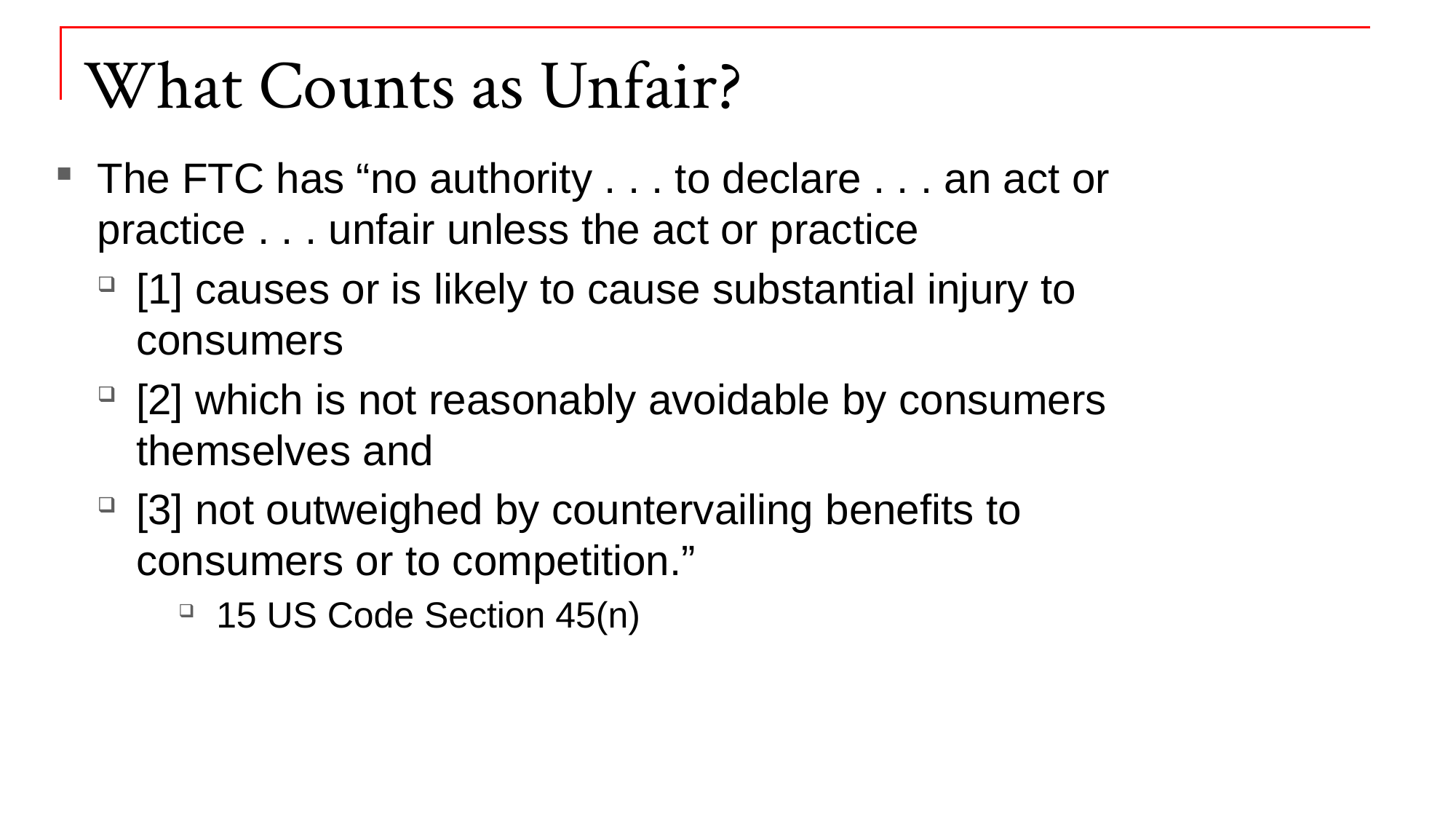

# What Counts as Unfair?
The FTC has “no authority . . . to declare . . . an act or practice . . . unfair unless the act or practice
[1] causes or is likely to cause substantial injury to consumers
[2] which is not reasonably avoidable by consumers themselves and
[3] not outweighed by countervailing benefits to consumers or to competition.”
15 US Code Section 45(n)